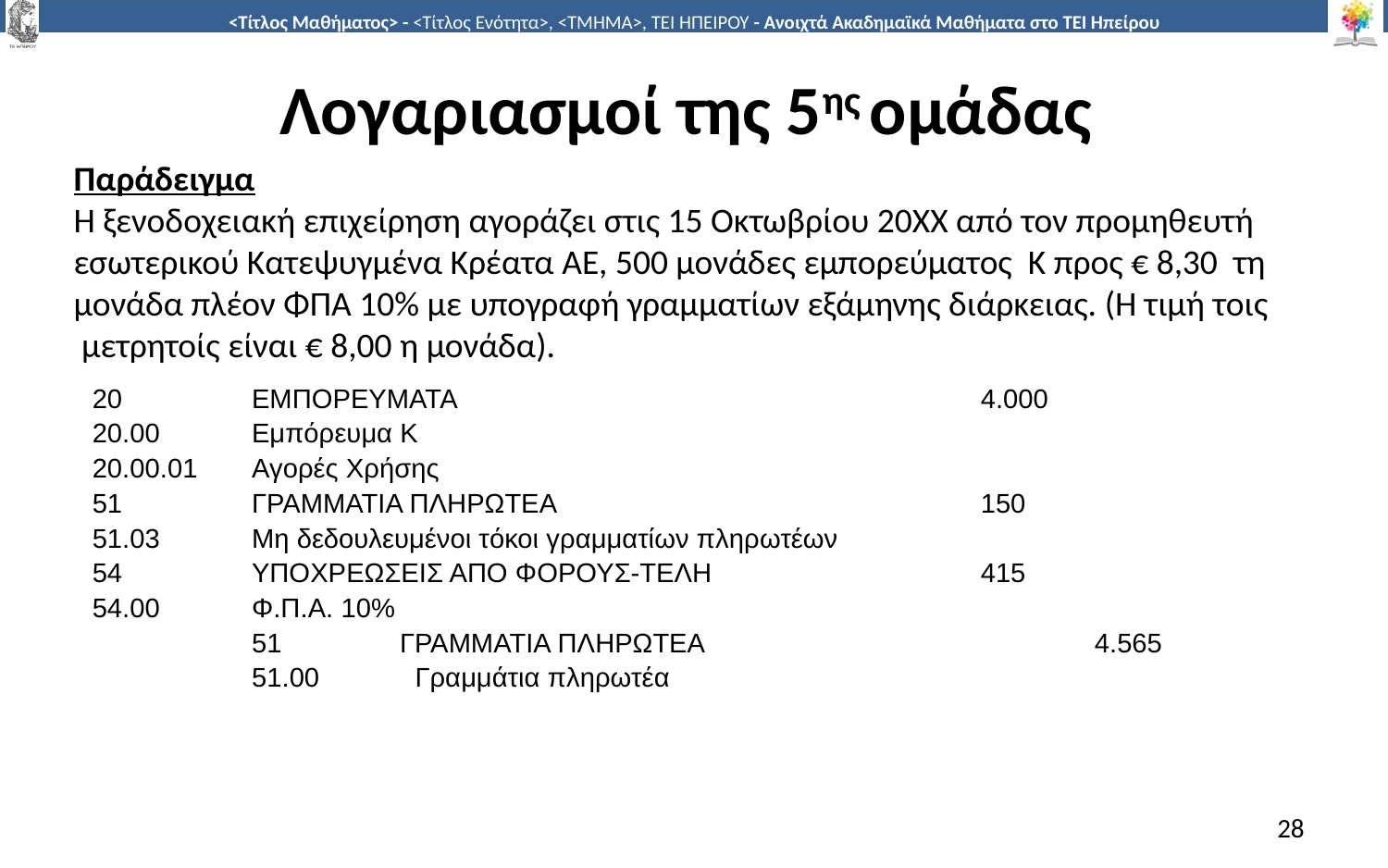

# Λογαριασμοί της 5ης ομάδας
Παράδειγμα
Η ξενοδοχειακή επιχείρηση αγοράζει στις 15 Οκτωβρίου 20ΧΧ από τον προμηθευτή εσωτερικού Κατεψυγμένα Κρέατα ΑΕ, 500 μονάδες εμπορεύματος  Κ προς € 8,30  τη μονάδα πλέον ΦΠΑ 10% με υπογραφή γραμματίων εξάμηνης διάρκειας. (Η τιμή τοις  μετρητοίς είναι € 8,00 η μονάδα).
| 20 | ΕΜΠΟΡΕΥΜΑΤΑ |  | 4.000 |  |
| --- | --- | --- | --- | --- |
| 20.00 | Εμπόρευμα Κ |  |  |  |
| 20.00.01 | Αγορές Χρήσης |  |  |  |
| 51 | ΓΡΑΜΜΑΤΙΑ ΠΛΗΡΩΤΕΑ |  | 150 |  |
| 51.03 | Μη δεδουλευμένοι τόκοι γραμματίων πληρωτέων |  |  |  |
| 54 | ΥΠΟΧΡΕΩΣΕΙΣ ΑΠΟ ΦΟΡΟΥΣ-ΤΕΛΗ |  | 415 |  |
| 54.00 | Φ.Π.Α. 10% |  |  |  |
|  | 51 | ΓΡΑΜΜΑΤΙΑ ΠΛΗΡΩΤΕΑ |  | 4.565 |
|  | 51.00 | Γραμμάτια πληρωτέα |  |  |
28